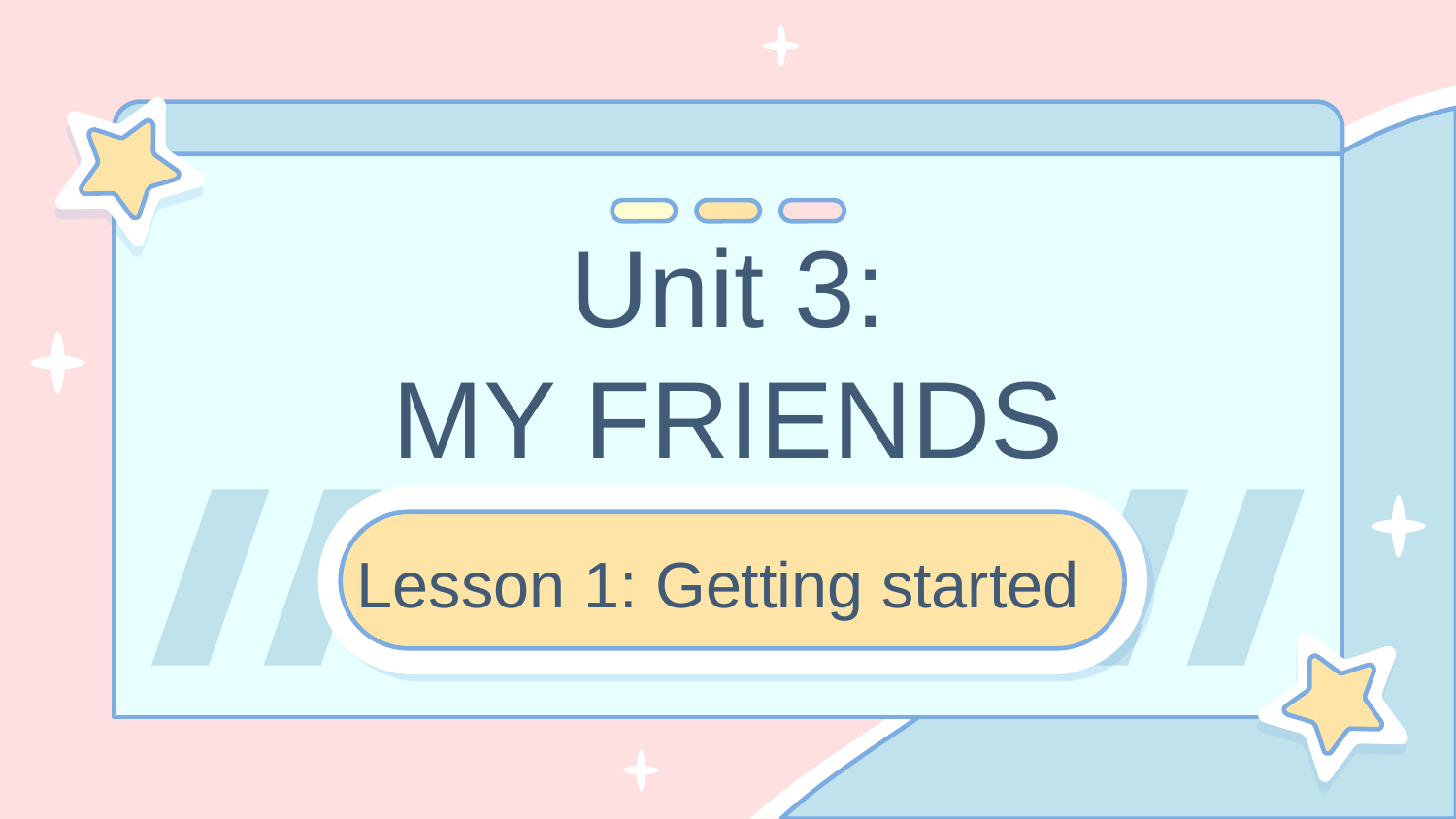

# Unit 3: MY FRIENDS

Lesson 1: Getting started